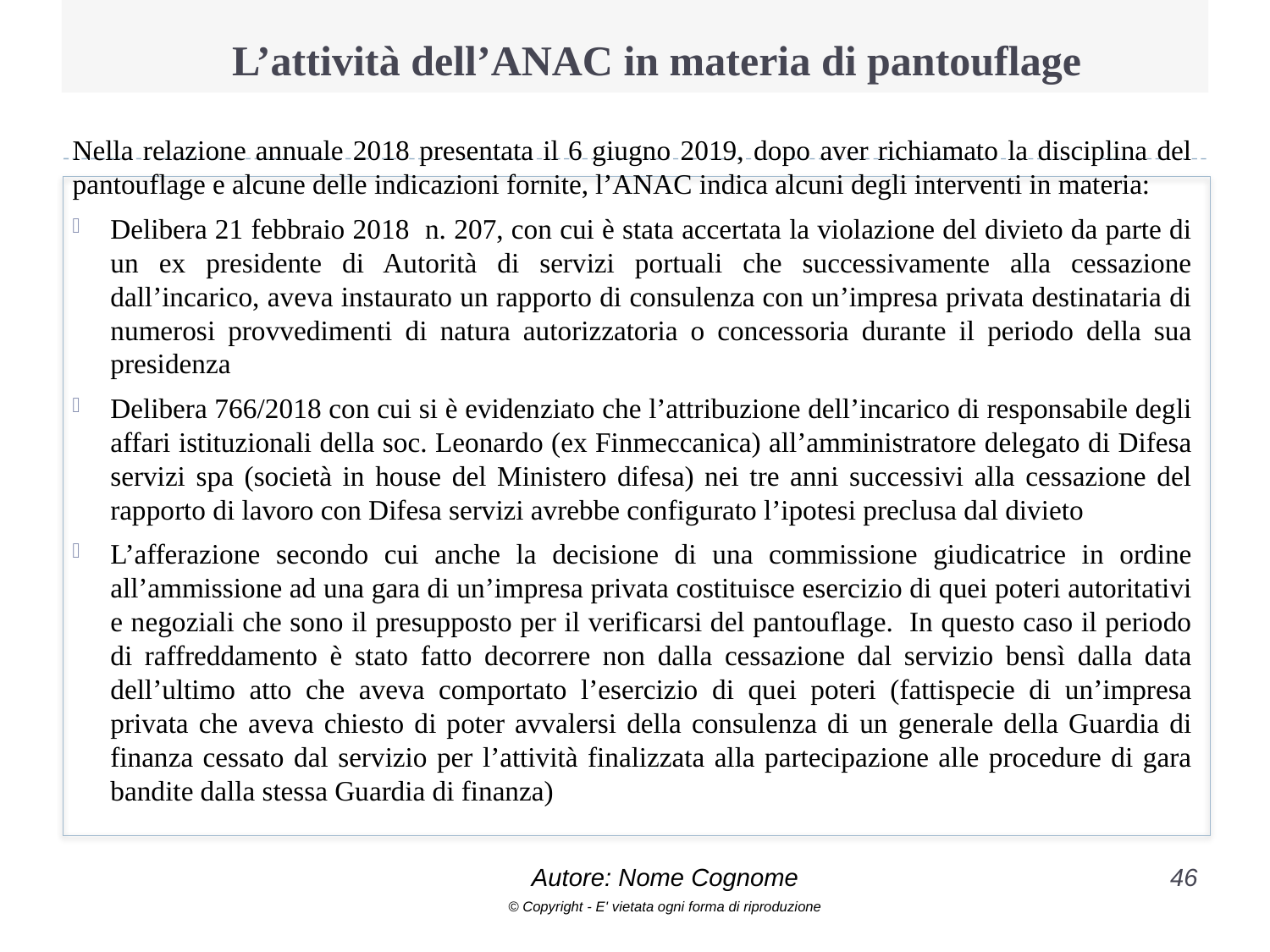

# L’attività dell’ANAC in materia di pantouflage
Nella relazione annuale 2018 presentata il 6 giugno 2019, dopo aver richiamato la disciplina del pantouflage e alcune delle indicazioni fornite, l’ANAC indica alcuni degli interventi in materia:
Delibera 21 febbraio 2018  n. 207, con cui è stata accertata la violazione del divieto da parte di un ex presidente di Autorità di servizi portuali che successivamente alla cessazione dall’incarico, aveva instaurato un rapporto di consulenza con un’impresa privata destinataria di numerosi provvedimenti di natura autorizzatoria o concessoria durante il periodo della sua presidenza
Delibera 766/2018 con cui si è evidenziato che l’attribuzione dell’incarico di responsabile degli affari istituzionali della soc. Leonardo (ex Finmeccanica) all’amministratore delegato di Difesa servizi spa (società in house del Ministero difesa) nei tre anni successivi alla cessazione del rapporto di lavoro con Difesa servizi avrebbe configurato l’ipotesi preclusa dal divieto
L’afferazione secondo cui anche la decisione di una commissione giudicatrice in ordine all’ammissione ad una gara di un’impresa privata costituisce esercizio di quei poteri autoritativi e negoziali che sono il presupposto per il verificarsi del pantouflage.  In questo caso il periodo di raffreddamento è stato fatto decorrere non dalla cessazione dal servizio bensì dalla data dell’ultimo atto che aveva comportato l’esercizio di quei poteri (fattispecie di un’impresa privata che aveva chiesto di poter avvalersi della consulenza di un generale della Guardia di finanza cessato dal servizio per l’attività finalizzata alla partecipazione alle procedure di gara bandite dalla stessa Guardia di finanza)